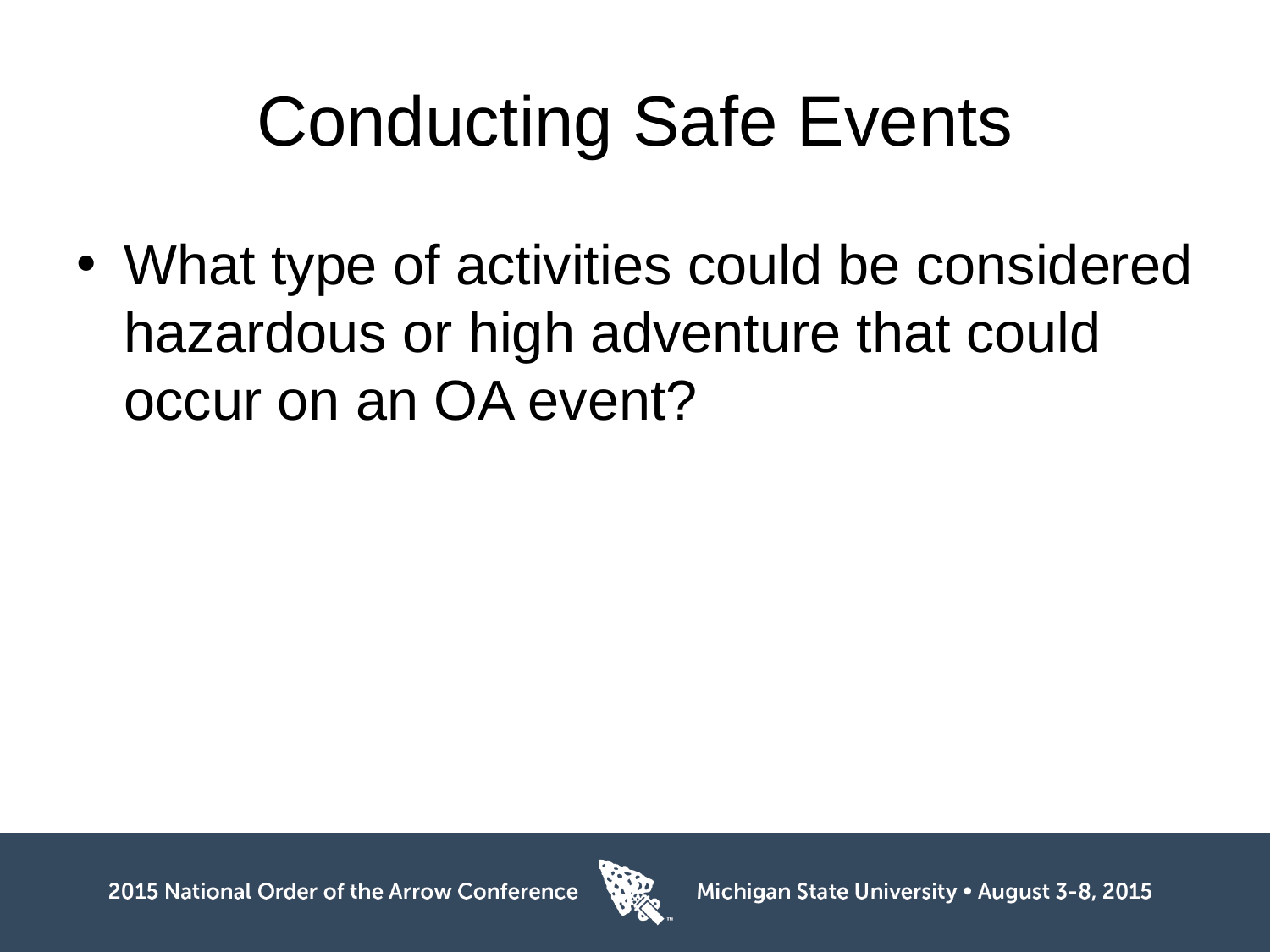

# Conducting Safe Events
What type of activities could be considered hazardous or high adventure that could occur on an OA event?